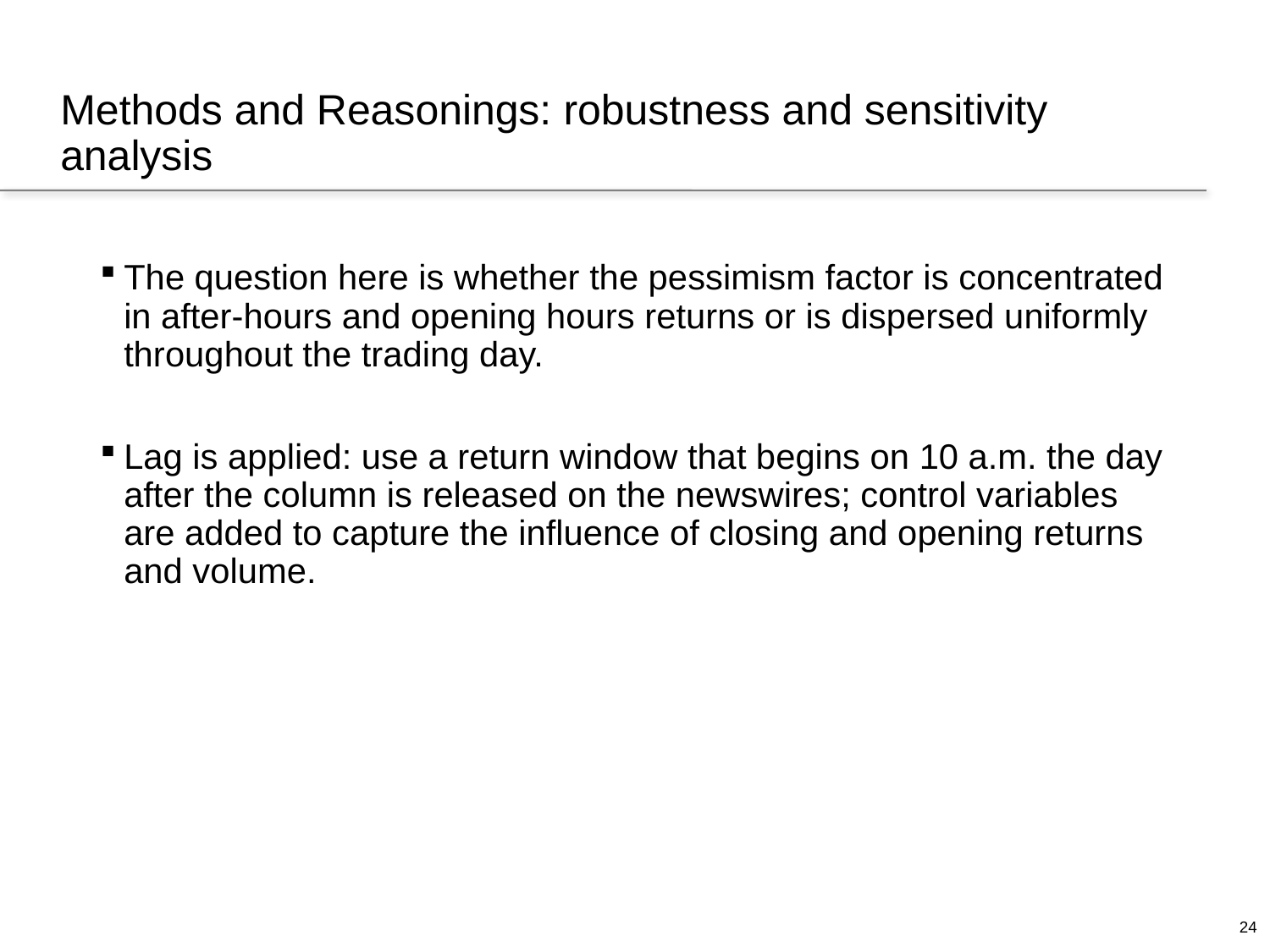

# Methods and Reasonings: robustness and sensitivity analysis
The question here is whether the pessimism factor is concentrated in after-hours and opening hours returns or is dispersed uniformly throughout the trading day.

Lag is applied: use a return window that begins on 10 a.m. the day after the column is released on the newswires; control variables are added to capture the influence of closing and opening returns and volume.

24